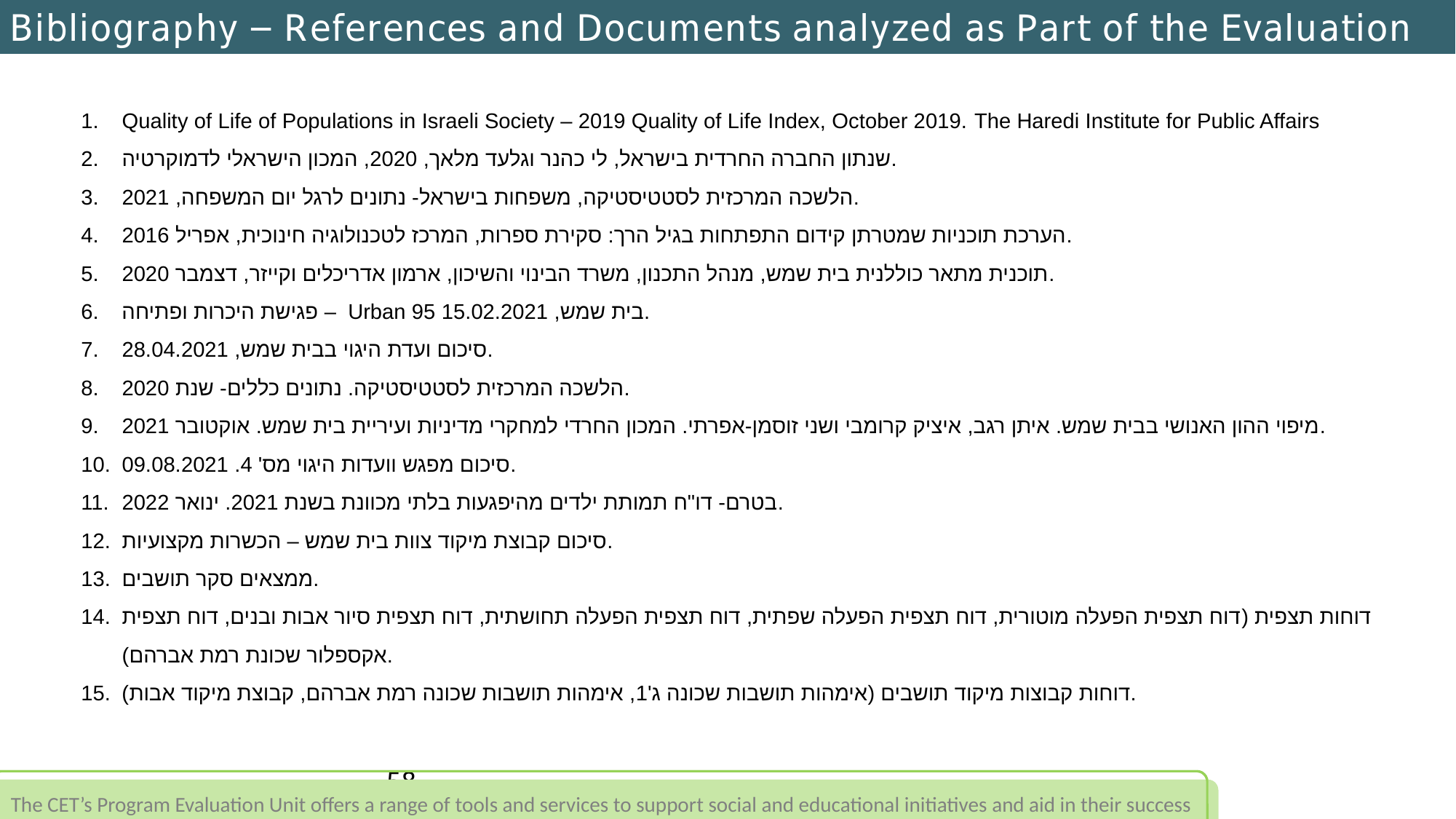

Bibliography – References and Documents analyzed as Part of the Evaluation
Quality of Life of Populations in Israeli Society – 2019 Quality of Life Index, October 2019. The Haredi Institute for Public Affairs
שנתון החברה החרדית בישראל, לי כהנר וגלעד מלאך, 2020, המכון הישראלי לדמוקרטיה.
הלשכה המרכזית לסטטיסטיקה, משפחות בישראל- נתונים לרגל יום המשפחה, 2021.
הערכת תוכניות שמטרתן קידום התפתחות בגיל הרך: סקירת ספרות, המרכז לטכנולוגיה חינוכית, אפריל 2016.
תוכנית מתאר כוללנית בית שמש, מנהל התכנון, משרד הבינוי והשיכון, ארמון אדריכלים וקייזר, דצמבר 2020.
פגישת היכרות ופתיחה –  Urban 95 בית שמש, 15.02.2021.
סיכום ועדת היגוי בבית שמש, 28.04.2021.
הלשכה המרכזית לסטטיסטיקה. נתונים כללים- שנת 2020.
מיפוי ההון האנושי בבית שמש. איתן רגב, איציק קרומבי ושני זוסמן-אפרתי. המכון החרדי למחקרי מדיניות ועיריית בית שמש. אוקטובר 2021.
סיכום מפגש וועדות היגוי מס' 4. 09.08.2021.
בטרם- דו"ח תמותת ילדים מהיפגעות בלתי מכוונת בשנת 2021. ינואר 2022.
סיכום קבוצת מיקוד צוות בית שמש – הכשרות מקצועיות.
ממצאים סקר תושבים.
דוחות תצפית (דוח תצפית הפעלה מוטורית, דוח תצפית הפעלה שפתית, דוח תצפית הפעלה תחושתית, דוח תצפית סיור אבות ובנים, דוח תצפית אקספלור שכונת רמת אברהם).
דוחות קבוצות מיקוד תושבים (אימהות תושבות שכונה ג'1, אימהות תושבות שכונה רמת אברהם, קבוצת מיקוד אבות).